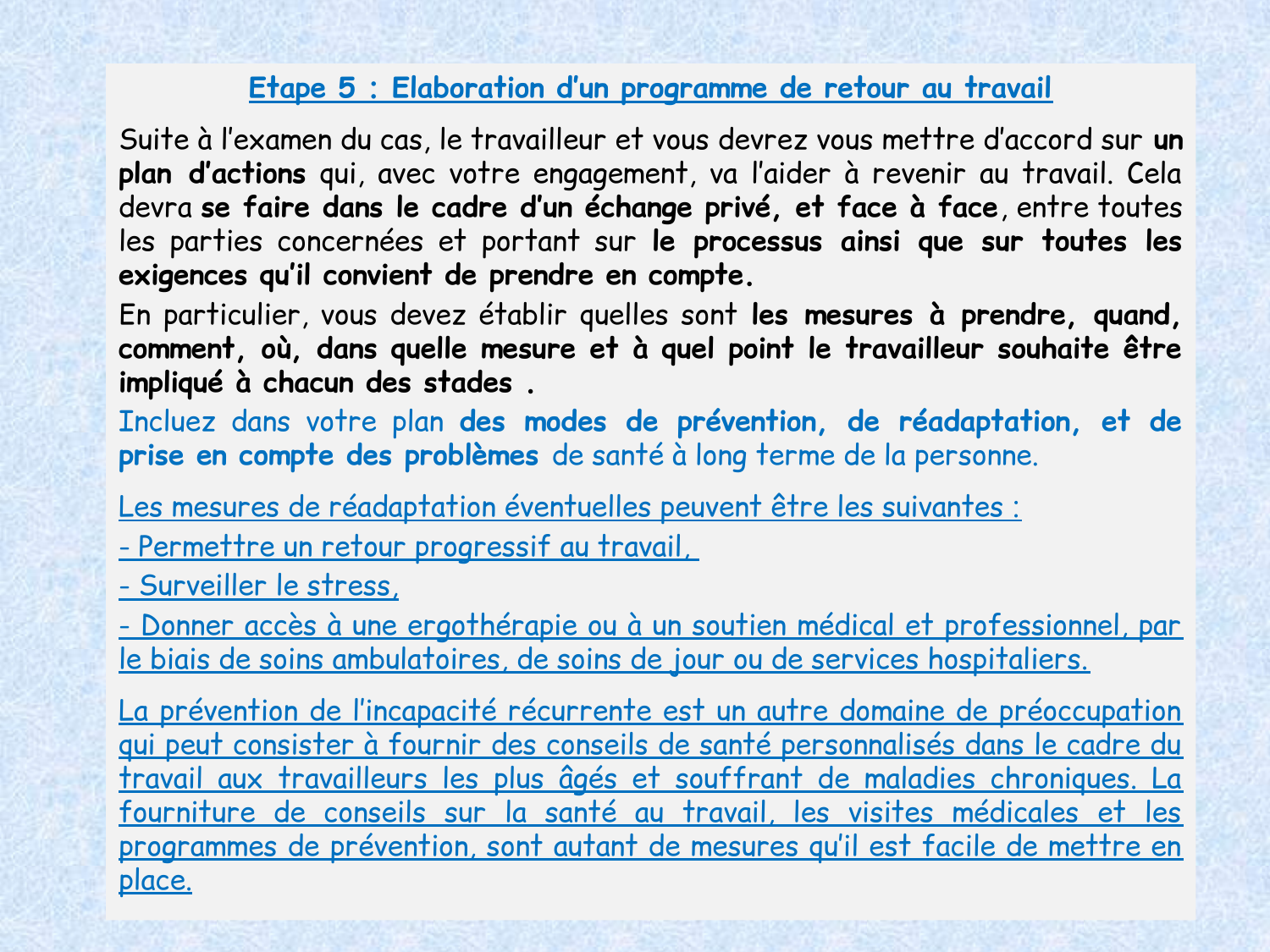

Etape 5 : Elaboration d’un programme de retour au travail

Suite à l’examen du cas, le travailleur et vous devrez vous mettre d’accord sur un plan d’actions qui, avec votre engagement, va l’aider à revenir au travail. Cela devra se faire dans le cadre d’un échange privé, et face à face, entre toutes les parties concernées et portant sur le processus ainsi que sur toutes les exigences qu’il convient de prendre en compte.
En particulier, vous devez établir quelles sont les mesures à prendre, quand, comment, où, dans quelle mesure et à quel point le travailleur souhaite être impliqué à chacun des stades .
Incluez dans votre plan des modes de prévention, de réadaptation, et de prise en compte des problèmes de santé à long terme de la personne.

Les mesures de réadaptation éventuelles peuvent être les suivantes :
- Permettre un retour progressif au travail,
- Surveiller le stress,
- Donner accès à une ergothérapie ou à un soutien médical et professionnel, par le biais de soins ambulatoires, de soins de jour ou de services hospitaliers.

La prévention de l’incapacité récurrente est un autre domaine de préoccupation qui peut consister à fournir des conseils de santé personnalisés dans le cadre du travail aux travailleurs les plus âgés et souffrant de maladies chroniques. La fourniture de conseils sur la santé au travail, les visites médicales et les programmes de prévention, sont autant de mesures qu’il est facile de mettre en place.